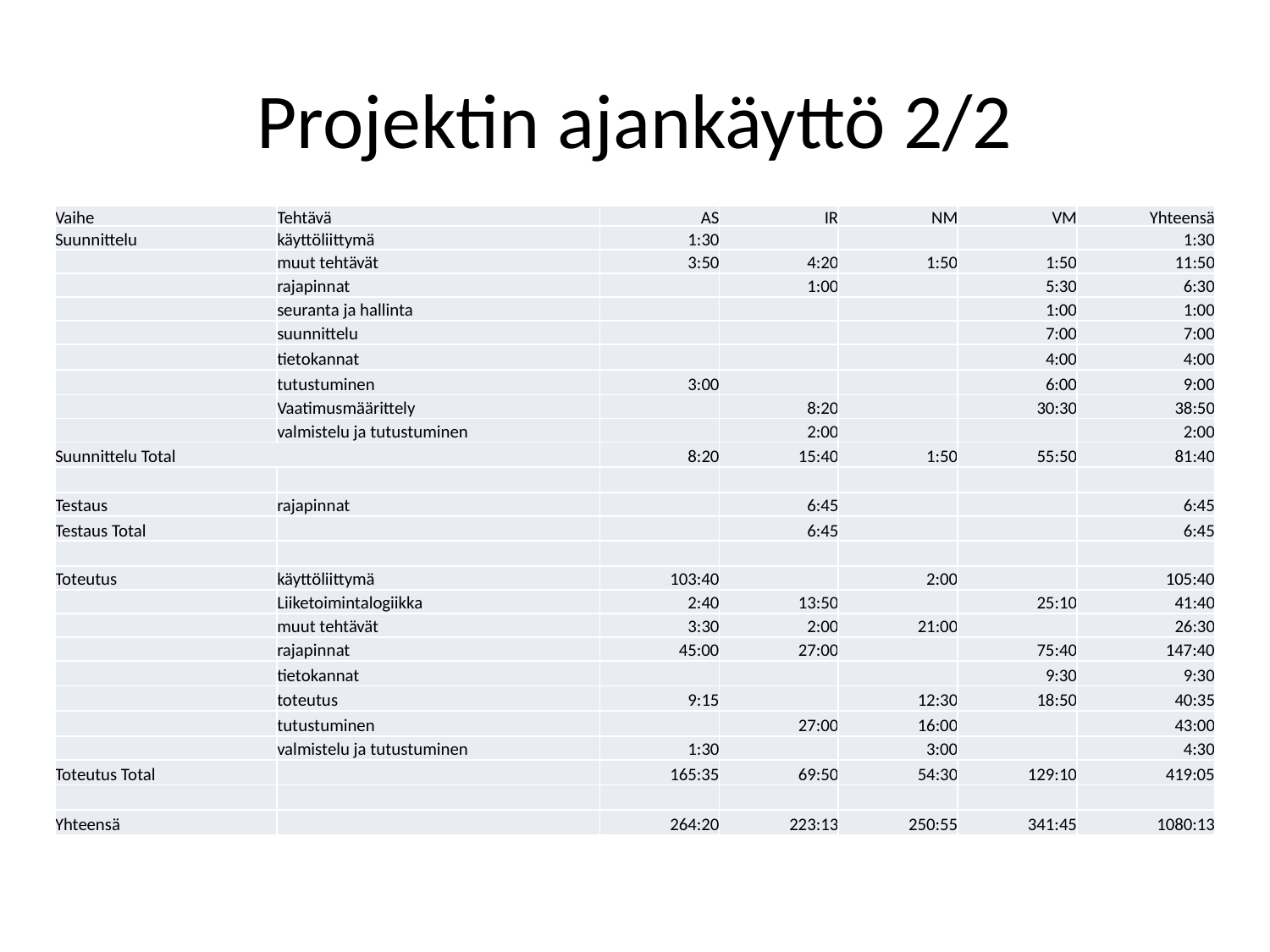

# Projektin ajankäyttö 2/2
| Vaihe | Tehtävä | AS | IR | NM | VM | Yhteensä |
| --- | --- | --- | --- | --- | --- | --- |
| Suunnittelu | käyttöliittymä | 1:30 |  |  |  | 1:30 |
| --- | --- | --- | --- | --- | --- | --- |
|  | muut tehtävät | 3:50 | 4:20 | 1:50 | 1:50 | 11:50 |
|  | rajapinnat |  | 1:00 |  | 5:30 | 6:30 |
|  | seuranta ja hallinta |  |  |  | 1:00 | 1:00 |
|  | suunnittelu |  |  |  | 7:00 | 7:00 |
|  | tietokannat |  |  |  | 4:00 | 4:00 |
|  | tutustuminen | 3:00 |  |  | 6:00 | 9:00 |
|  | Vaatimusmäärittely |  | 8:20 |  | 30:30 | 38:50 |
|  | valmistelu ja tutustuminen |  | 2:00 |  |  | 2:00 |
| Suunnittelu Total |  | 8:20 | 15:40 | 1:50 | 55:50 | 81:40 |
|  |  |  |  |  |  |  |
| Testaus | rajapinnat |  | 6:45 |  |  | 6:45 |
| Testaus Total |  |  | 6:45 |  |  | 6:45 |
|  |  |  |  |  |  |  |
| Toteutus | käyttöliittymä | 103:40 |  | 2:00 |  | 105:40 |
|  | Liiketoimintalogiikka | 2:40 | 13:50 |  | 25:10 | 41:40 |
|  | muut tehtävät | 3:30 | 2:00 | 21:00 |  | 26:30 |
|  | rajapinnat | 45:00 | 27:00 |  | 75:40 | 147:40 |
|  | tietokannat |  |  |  | 9:30 | 9:30 |
|  | toteutus | 9:15 |  | 12:30 | 18:50 | 40:35 |
|  | tutustuminen |  | 27:00 | 16:00 |  | 43:00 |
|  | valmistelu ja tutustuminen | 1:30 |  | 3:00 |  | 4:30 |
| Toteutus Total |  | 165:35 | 69:50 | 54:30 | 129:10 | 419:05 |
|  |  |  |  |  |  |  |
| Yhteensä |  | 264:20 | 223:13 | 250:55 | 341:45 | 1080:13 |